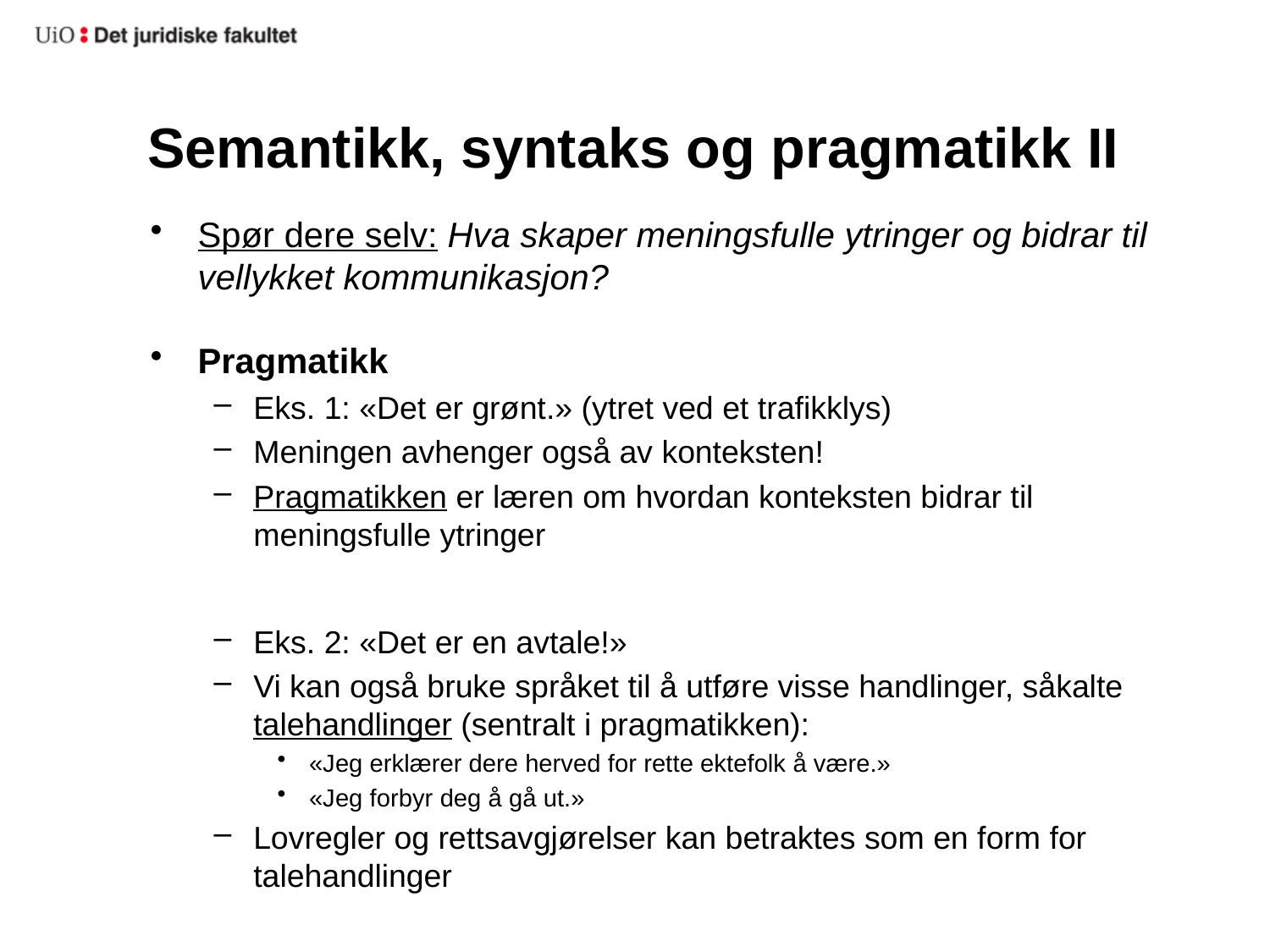

# Semantikk, syntaks og pragmatikk II
Spør dere selv: Hva skaper meningsfulle ytringer og bidrar til vellykket kommunikasjon?

Pragmatikk
Eks. 1: «Det er grønt.» (ytret ved et trafikklys)
Meningen avhenger også av konteksten!
Pragmatikken er læren om hvordan konteksten bidrar til meningsfulle ytringer

Eks. 2: «Det er en avtale!»
Vi kan også bruke språket til å utføre visse handlinger, såkalte talehandlinger (sentralt i pragmatikken):
«Jeg erklærer dere herved for rette ektefolk å være.»
«Jeg forbyr deg å gå ut.»
Lovregler og rettsavgjørelser kan betraktes som en form for talehandlinger